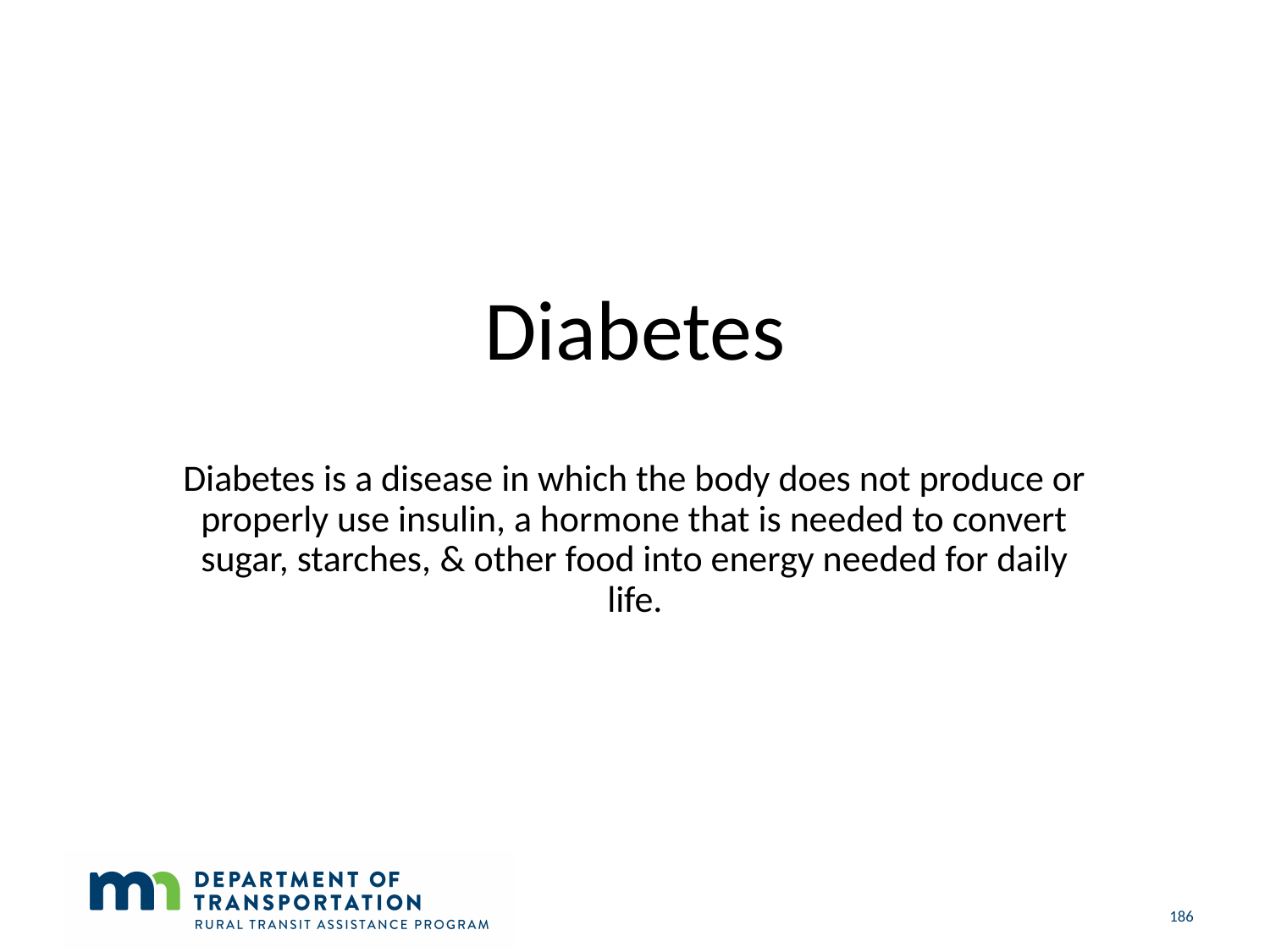

# Diabetes

Diabetes is a disease in which the body does not produce or properly use insulin, a hormone that is needed to convert sugar, starches, & other food into energy needed for daily life.

186